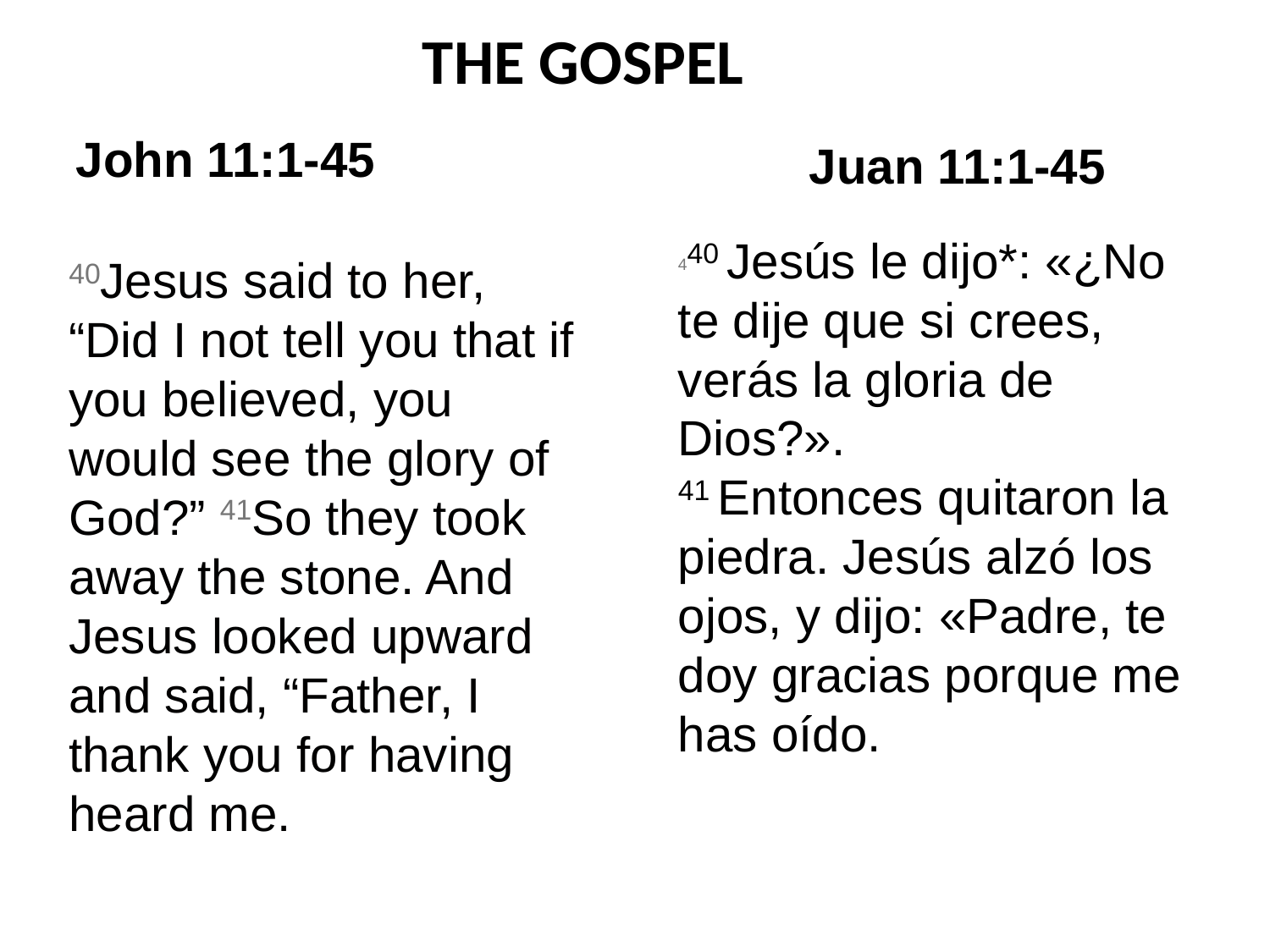

THE GOSPEL
John 11:1-45
Juan 11:1-45
440 Jesús le dijo*: «¿No te dije que si crees, verás la gloria de Dios?».
41 Entonces quitaron la piedra. Jesús alzó los ojos, y dijo: «Padre, te doy gracias porque me has oído.
40Jesus said to her, “Did I not tell you that if you believed, you would see the glory of God?” 41So they took away the stone. And Jesus looked upward and said, “Father, I thank you for having heard me.